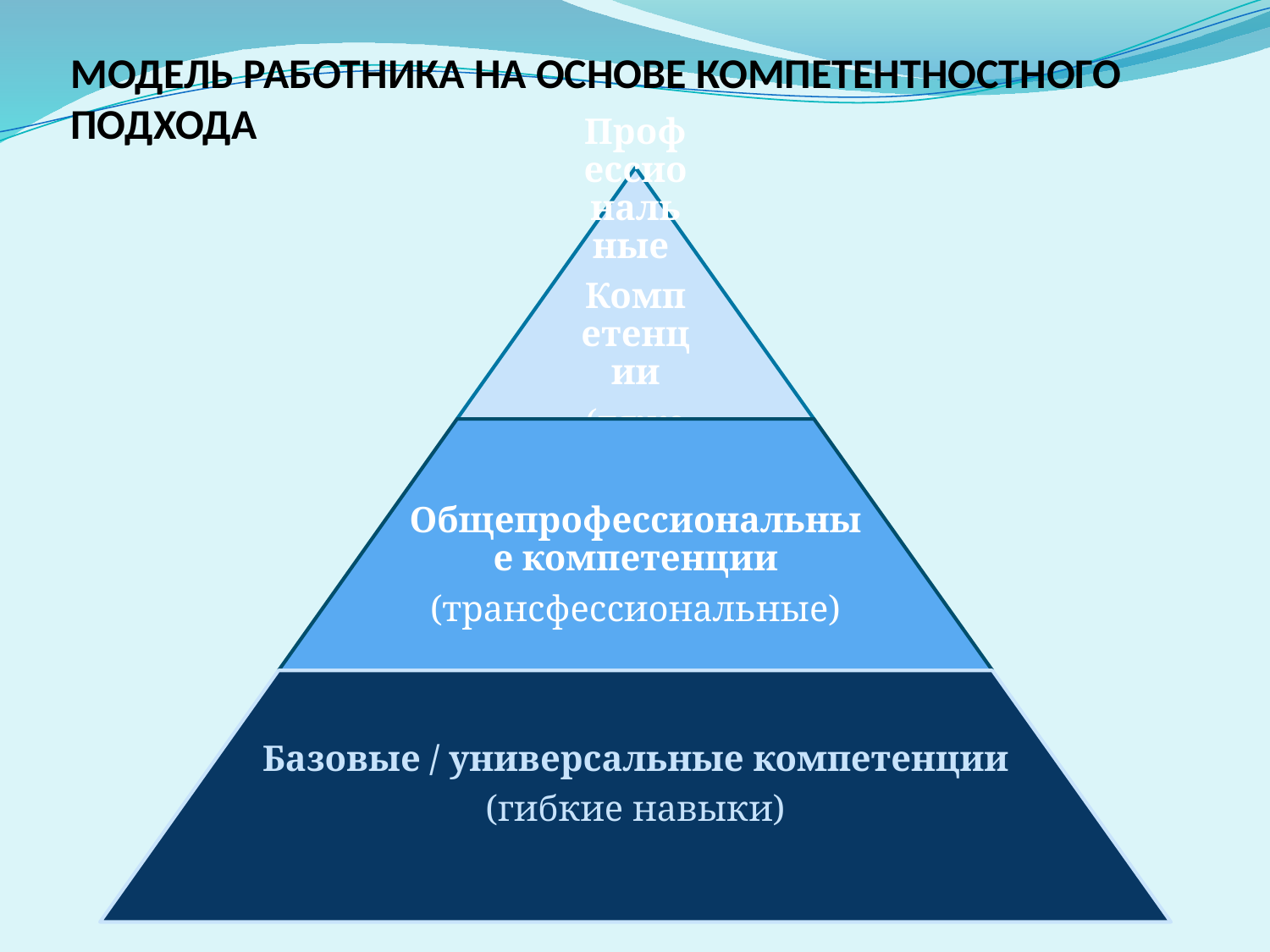

# МОДЕЛЬ РАБОТНИКА НА ОСНОВЕ КОМПЕТЕНТНОСТНОГО ПОДХОДА
Профессиональные
Компетенции
(тяжелые навыки)
Общепрофессиональные компетенции
(трансфессиональные)
Базовые / универсальные компетенции
(гибкие навыки)